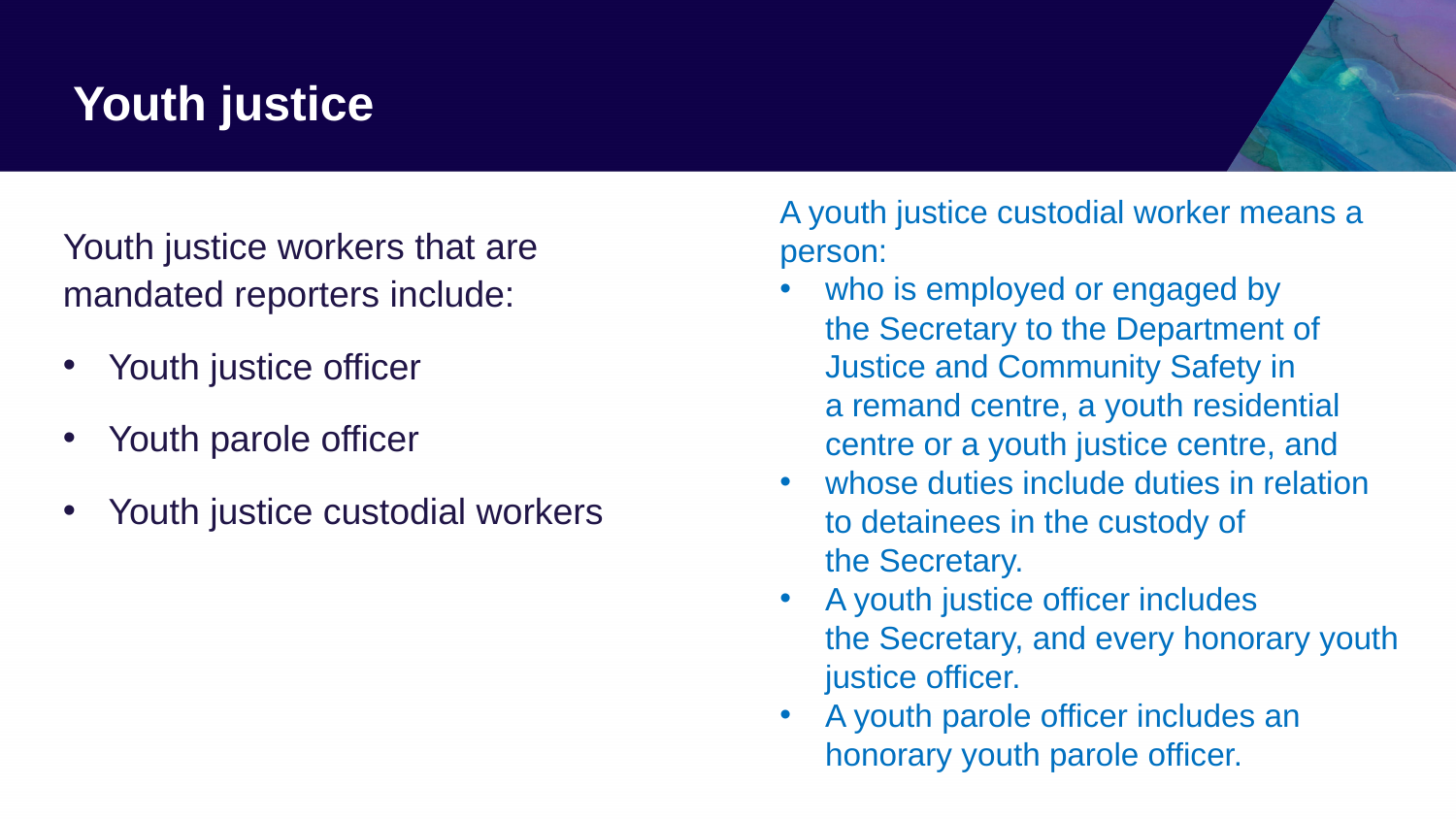

# Youth justice
A youth justice custodial worker means a person:
who is employed or engaged by the Secretary to the Department of Justice and Community Safety in a remand centre, a youth residential centre or a youth justice centre, and
whose duties include duties in relation to detainees in the custody of the Secretary.
A youth justice officer includes the Secretary, and every honorary youth justice officer.
A youth parole officer includes an honorary youth parole officer.

Youth justice workers that are mandated reporters include:
Youth justice officer
Youth parole officer
Youth justice custodial workers